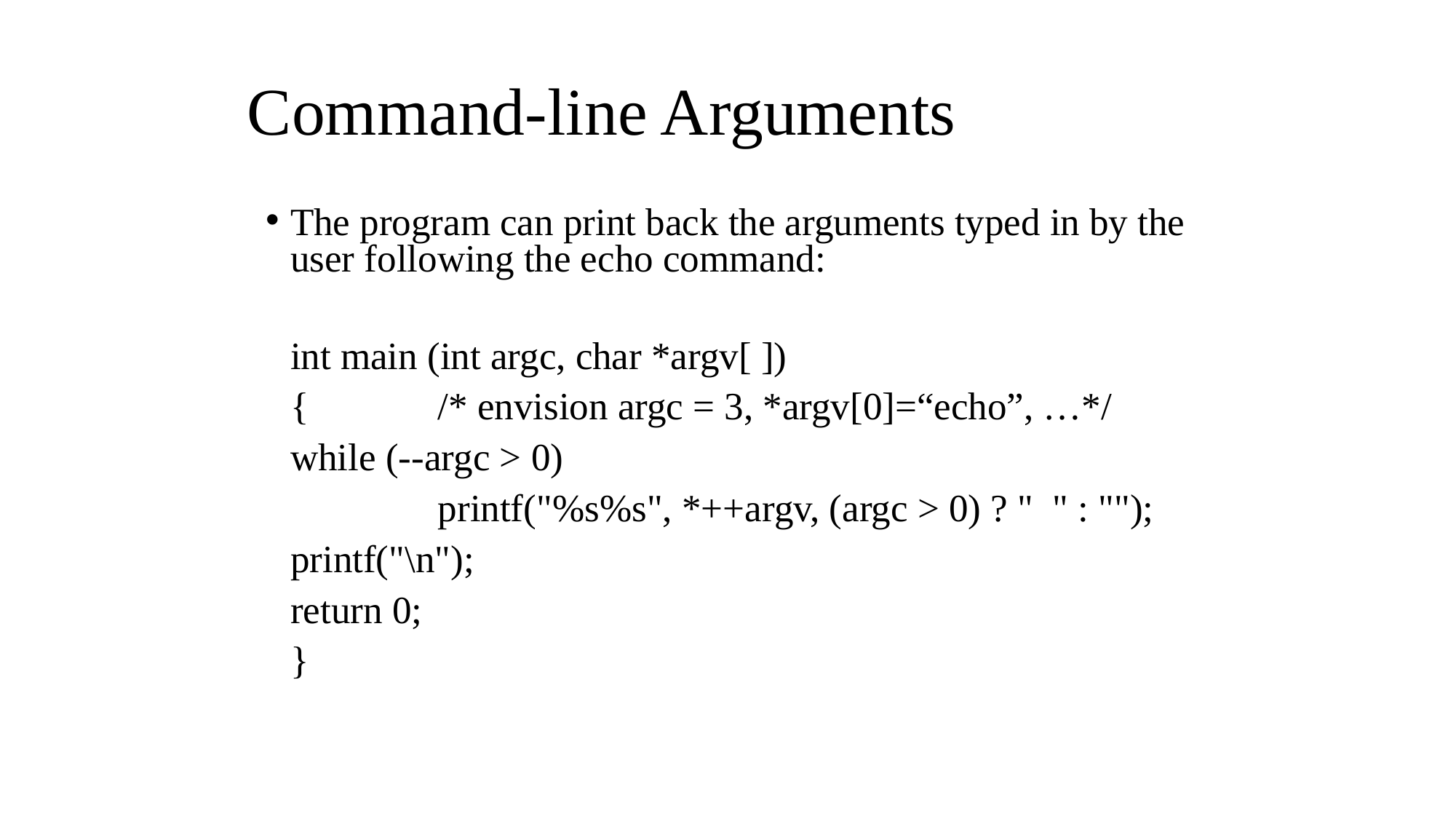

# Command-line Arguments
The program can print back the arguments typed in by the user following the echo command:
	int main (int argc, char *argv[ ])
	{	     /* envision argc = 3, *argv[0]=“echo”, …*/
		while (--argc > 0)
	    	     printf("%s%s", *++argv, (argc > 0) ? "  " : "");
		printf("\n");
		return 0;
	}